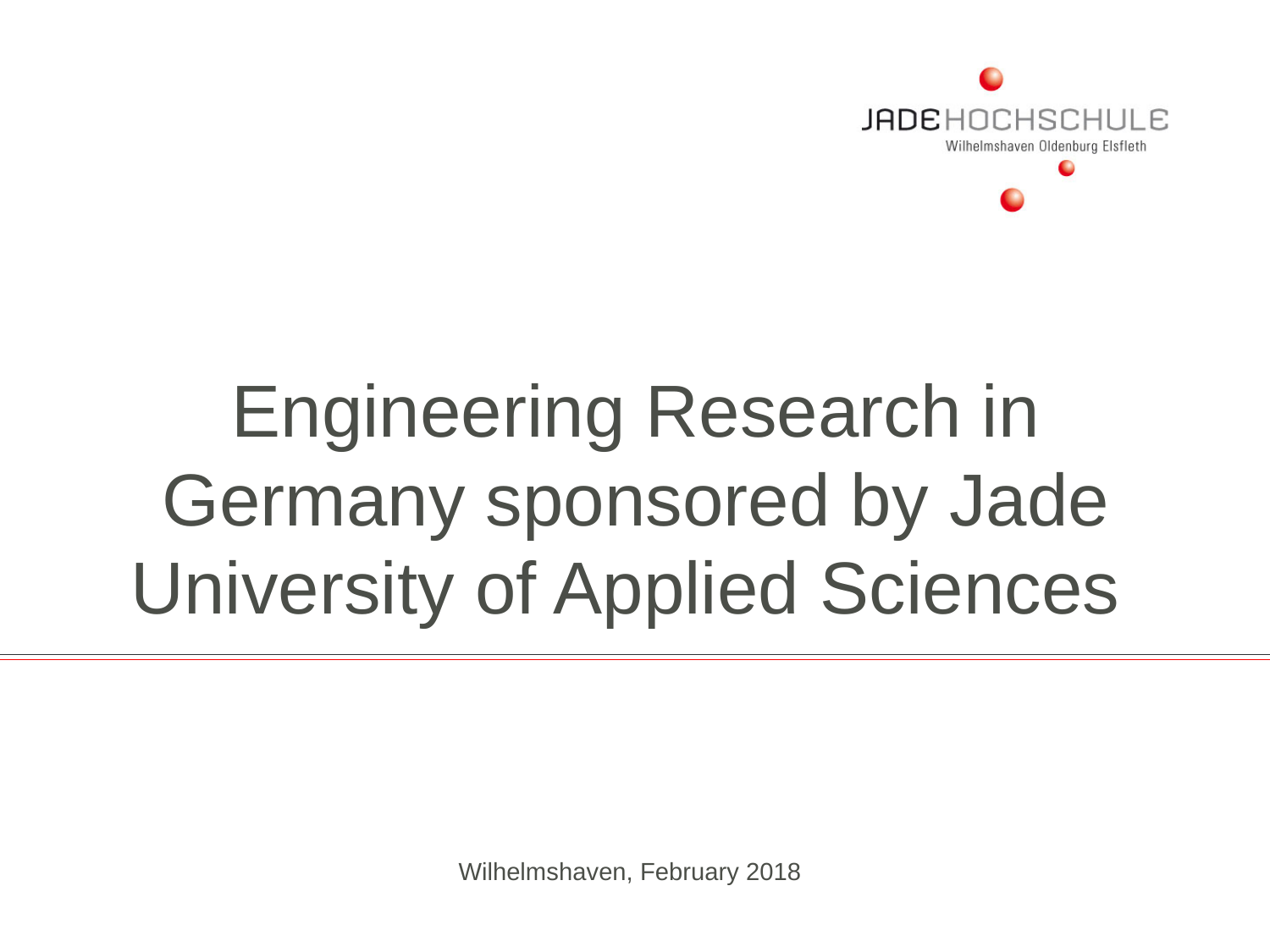

# Engineering Research in Germany sponsored by Jade University of Applied Sciences
Wilhelmshaven, February 2018